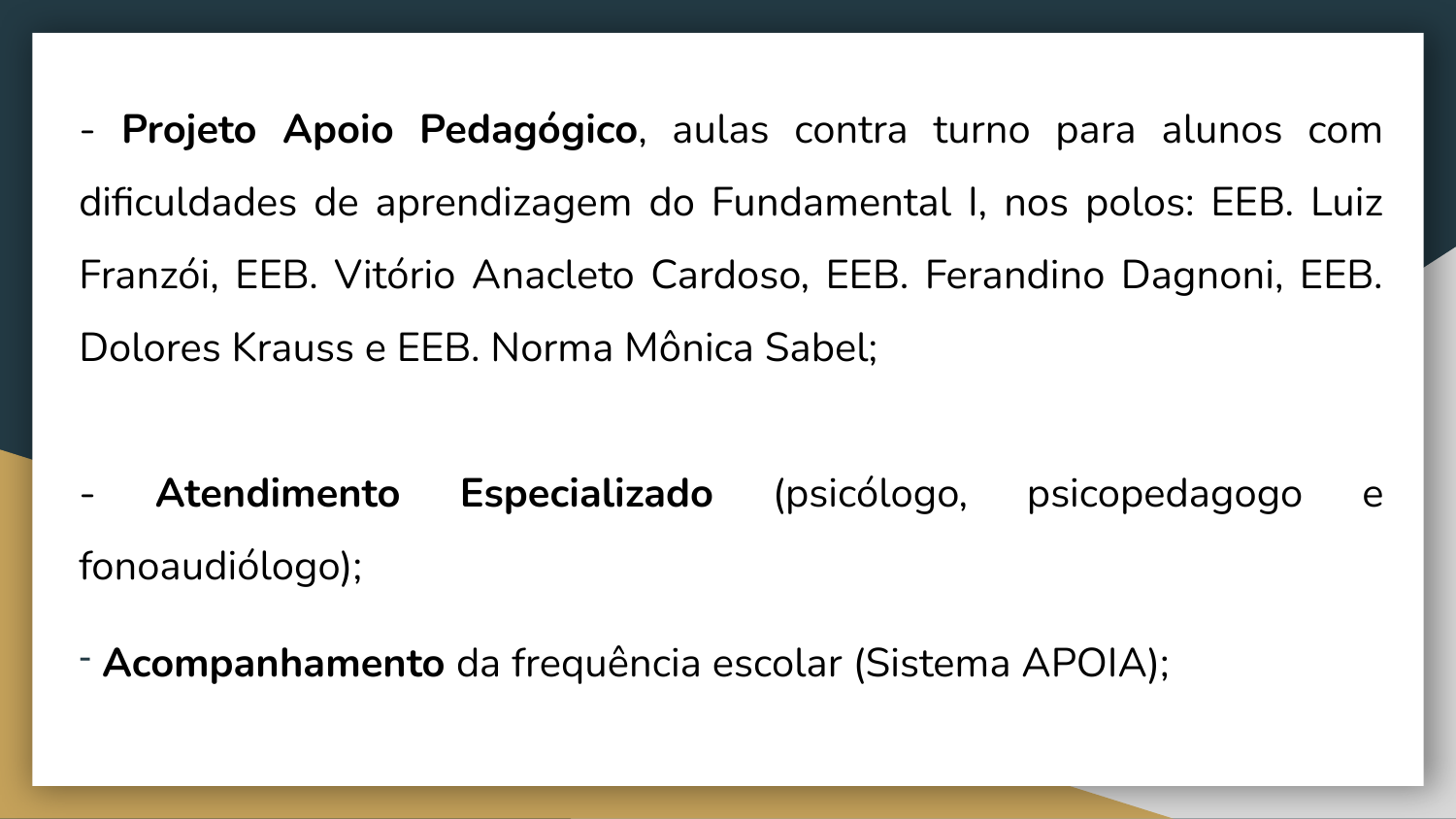

- Projeto Apoio Pedagógico, aulas contra turno para alunos com dificuldades de aprendizagem do Fundamental I, nos polos: EEB. Luiz Franzói, EEB. Vitório Anacleto Cardoso, EEB. Ferandino Dagnoni, EEB. Dolores Krauss e EEB. Norma Mônica Sabel;

- Atendimento Especializado (psicólogo, psicopedagogo e fonoaudiólogo);
 Acompanhamento da frequência escolar (Sistema APOIA);